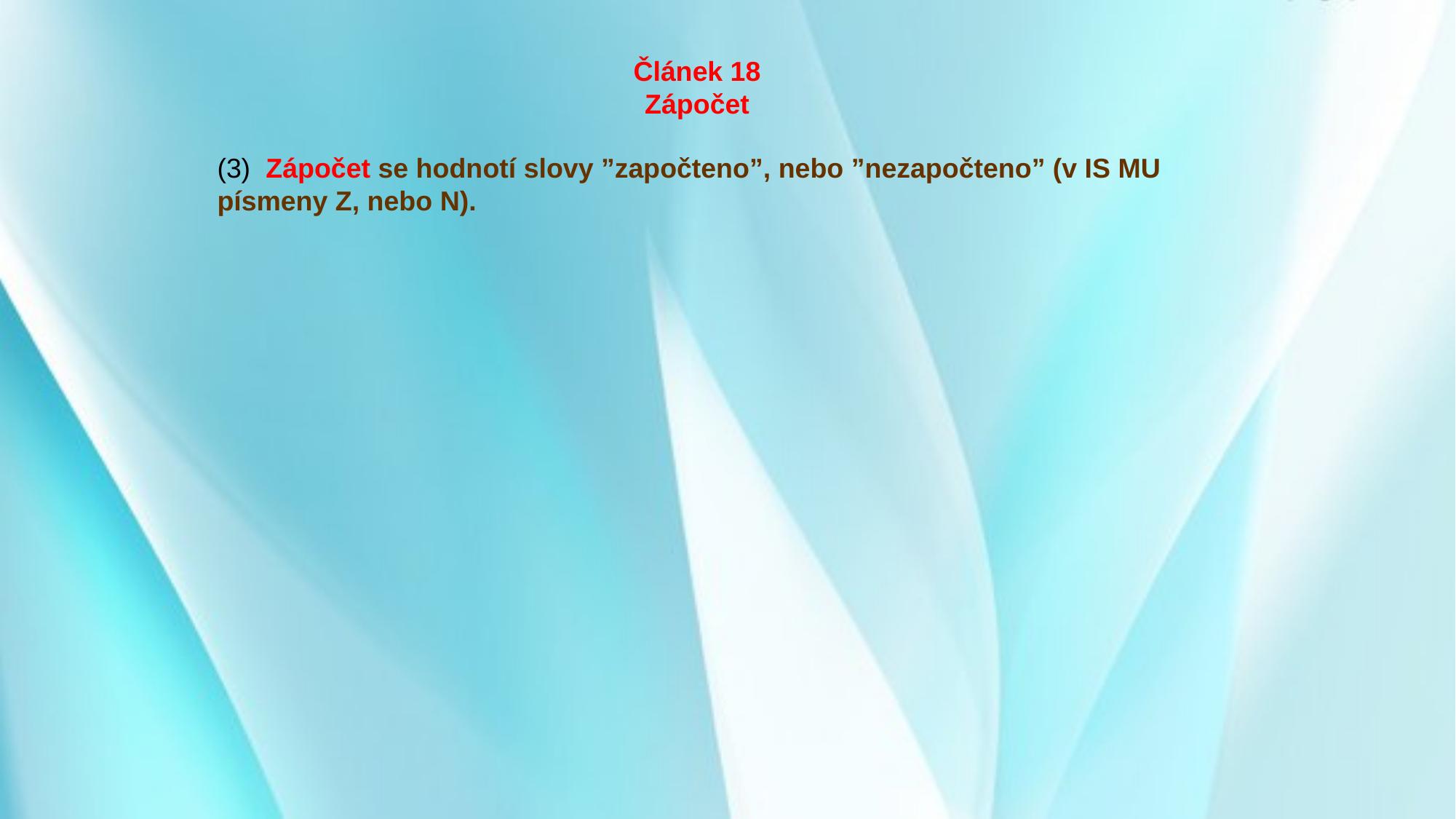

Článek 18
Zápočet
(3)  Zápočet se hodnotí slovy ”započteno”, nebo ”nezapočteno” (v IS MU písmeny Z, nebo N).